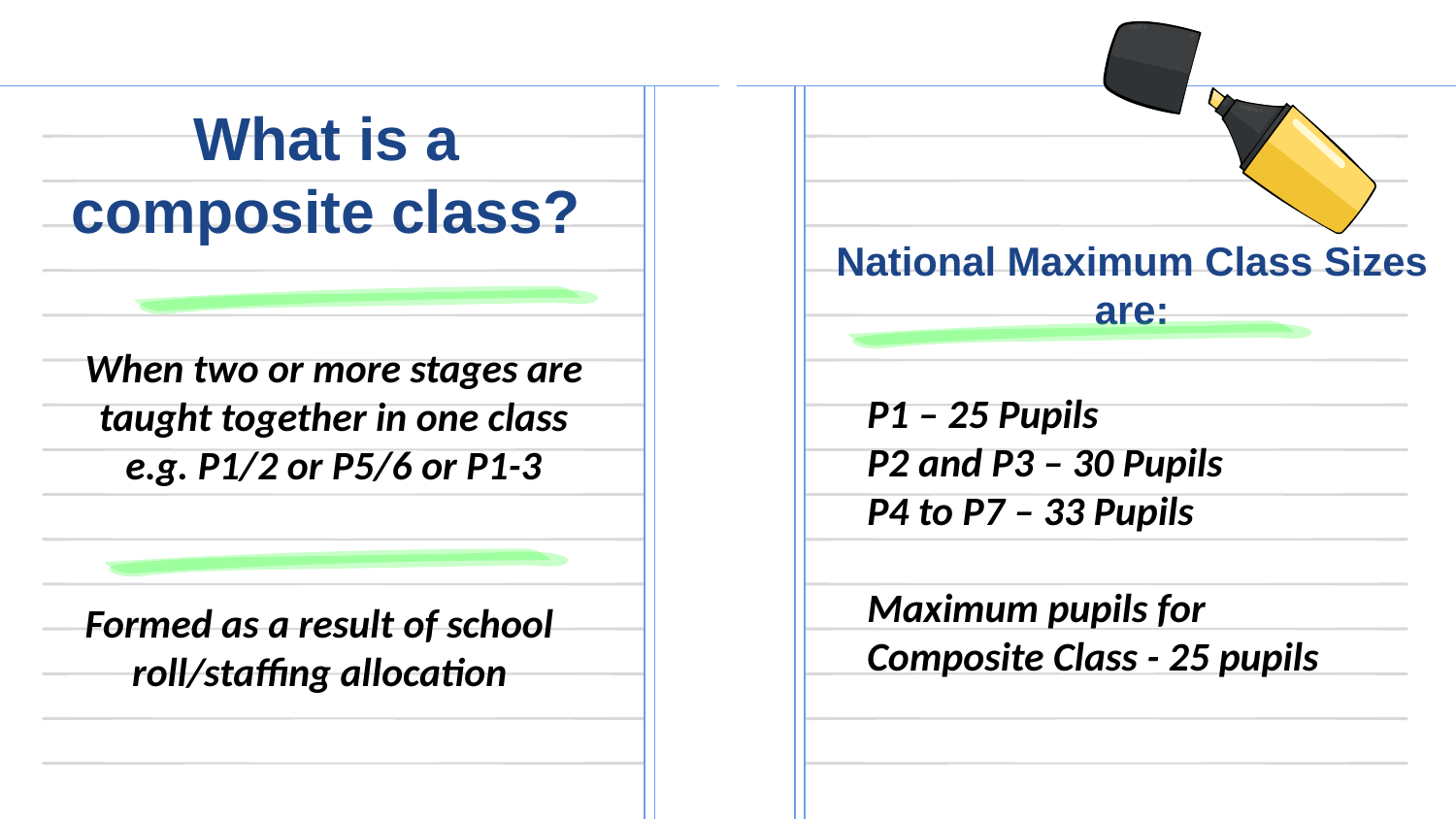

# What is a composite class?
National Maximum Class Sizes are:

When two or more stages are taught together in one class e.g. P1/2 or P5/6 or P1-3

P1 – 25 Pupils
P2 and P3 – 30 Pupils
P4 to P7 – 33 Pupils

Maximum pupils for Composite Class - 25 pupils

Formed as a result of school roll/staffing allocation